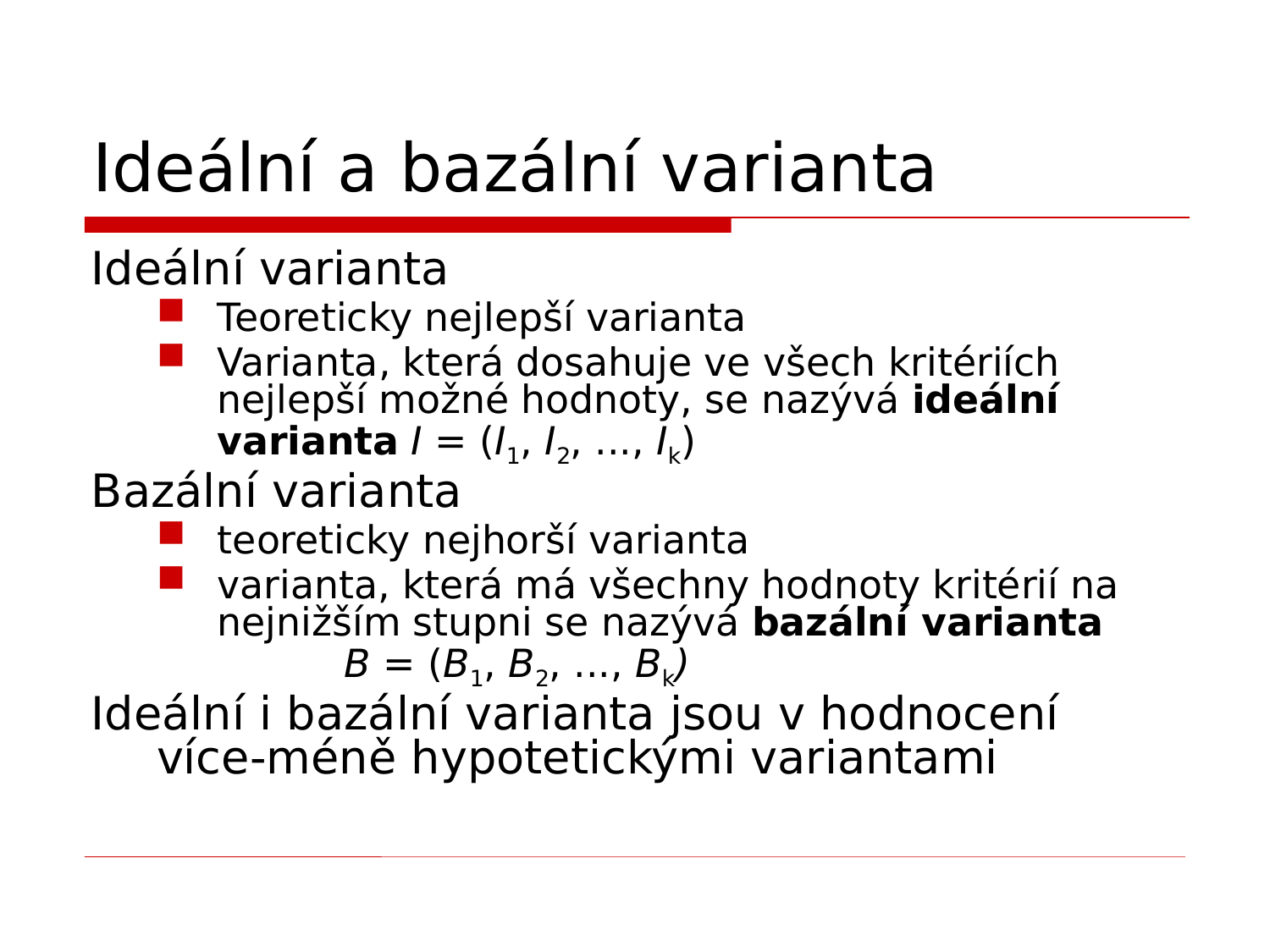

# Ideální a bazální varianta
Ideální varianta
Teoreticky nejlepší varianta
Varianta, která dosahuje ve všech kritériích nejlepší možné hodnoty, se nazývá ideální varianta I = (I1, I2, ..., Ik)
Bazální varianta
teoreticky nejhorší varianta
varianta, která má všechny hodnoty kritérií na nejnižším stupni se nazývá bazální varianta 	B = (B1, B2, ..., Bk)
Ideální i bazální varianta jsou v hodnocení více-méně hypotetickými variantami